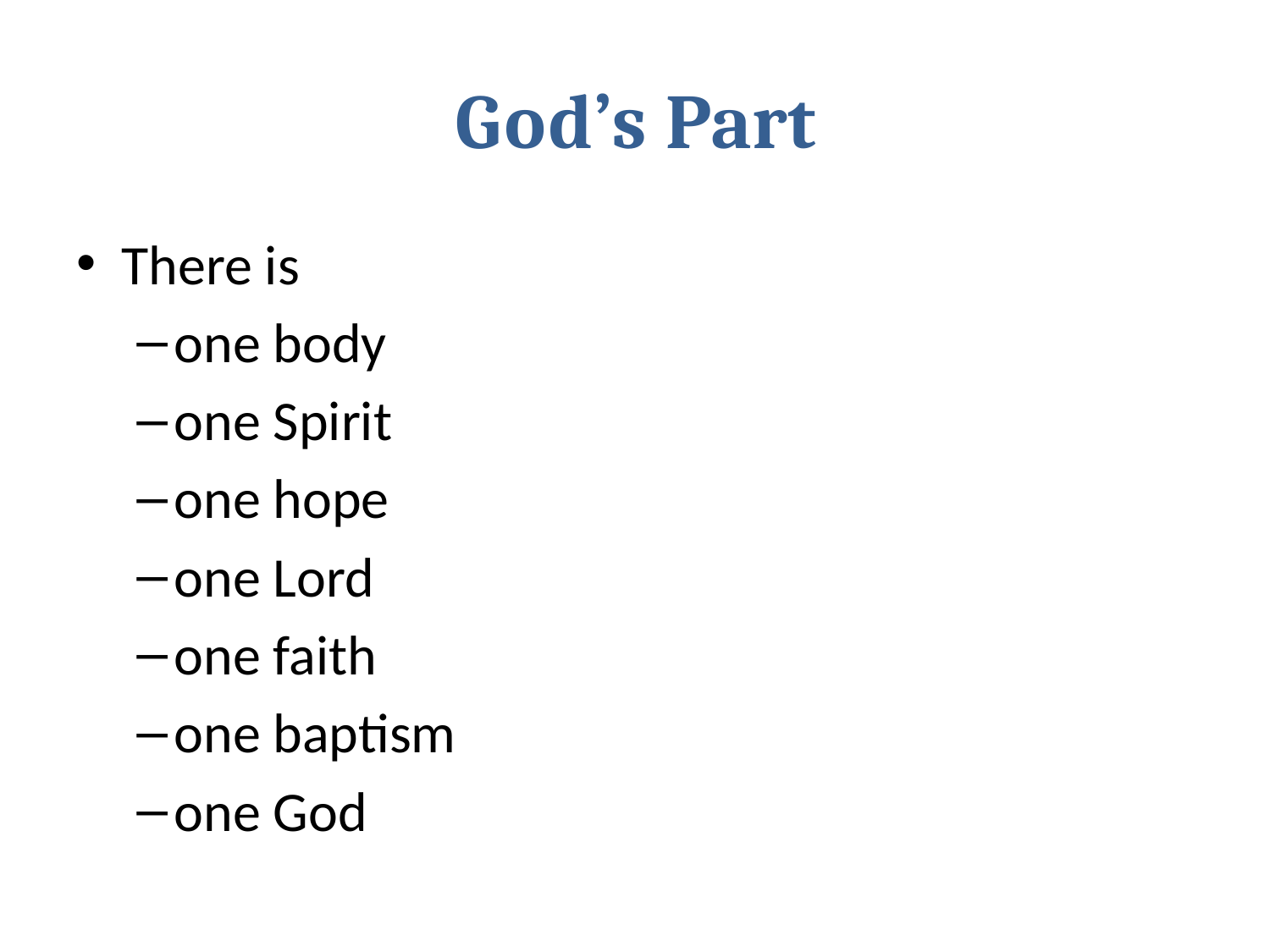

# God’s Part
There is
one body
one Spirit
one hope
one Lord
one faith
one baptism
one God